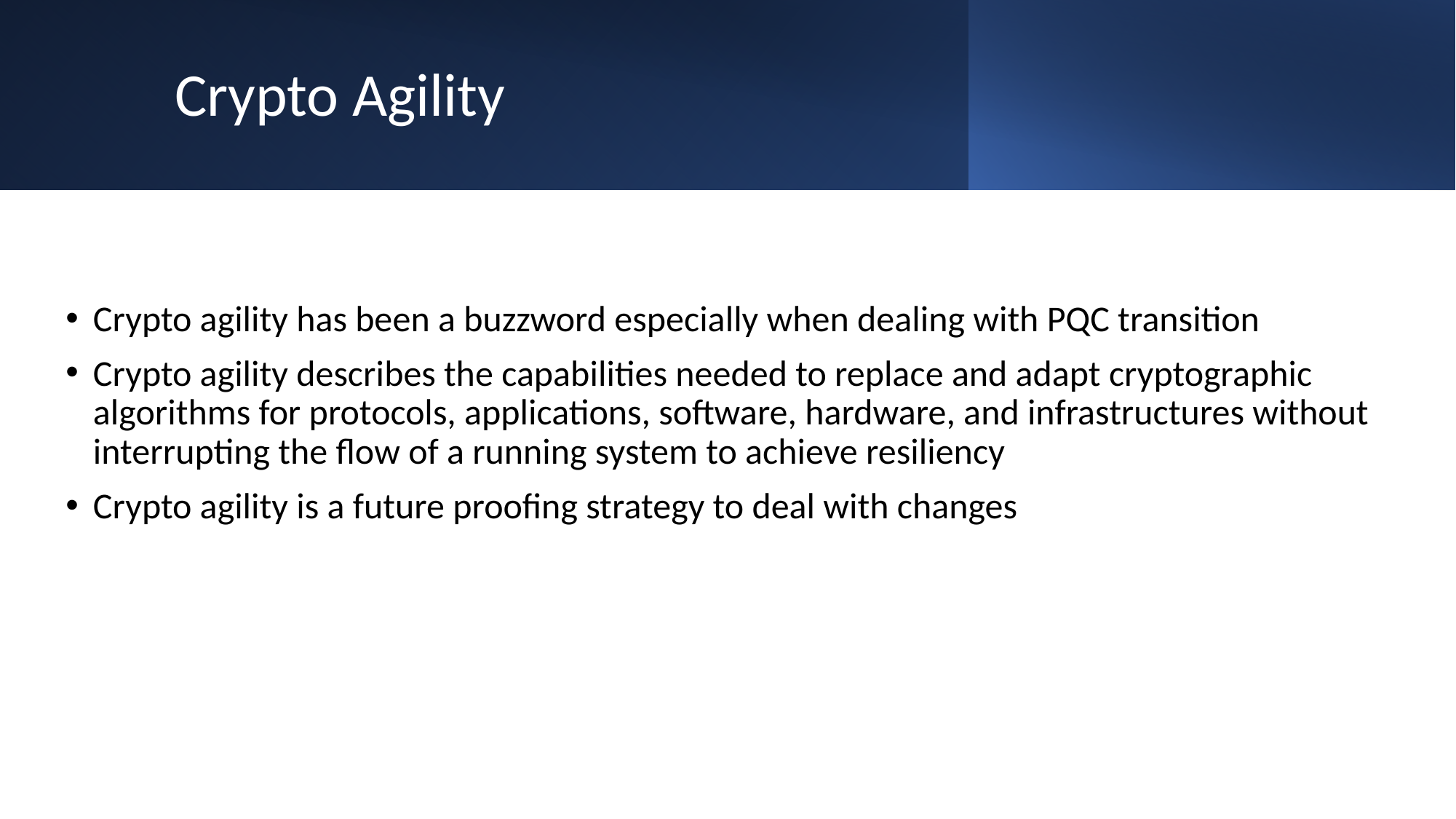

# Crypto Agility
Crypto agility has been a buzzword especially when dealing with PQC transition
Crypto agility describes the capabilities needed to replace and adapt cryptographic algorithms for protocols, applications, software, hardware, and infrastructures without interrupting the flow of a running system to achieve resiliency
Crypto agility is a future proofing strategy to deal with changes